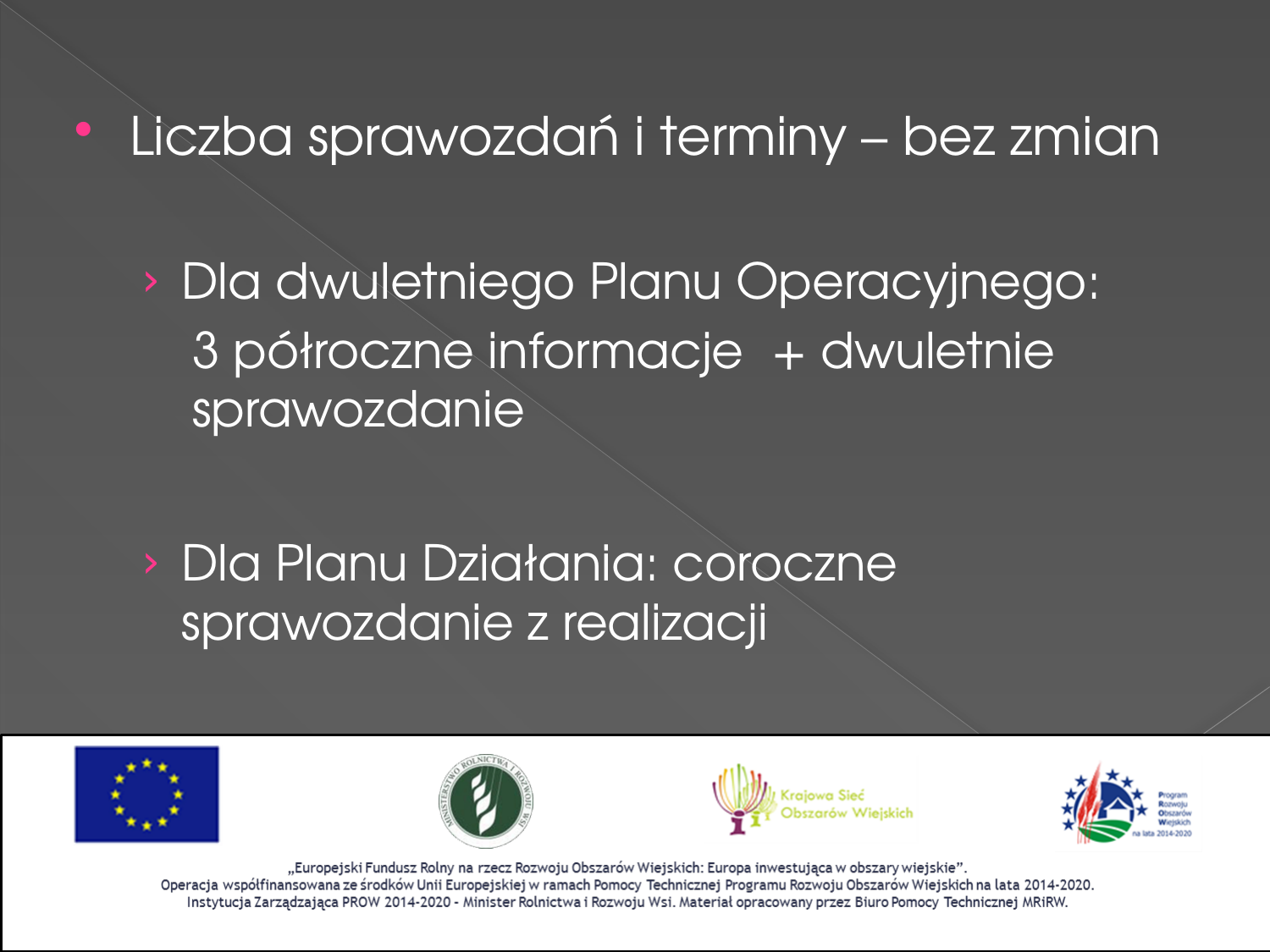

Liczba sprawozdań i terminy – bez zmian

Dla dwuletniego Planu Operacyjnego:
3 półroczne informacje  + dwuletnie sprawozdanie

Dla Planu Działania: coroczne sprawozdanie z realizacji